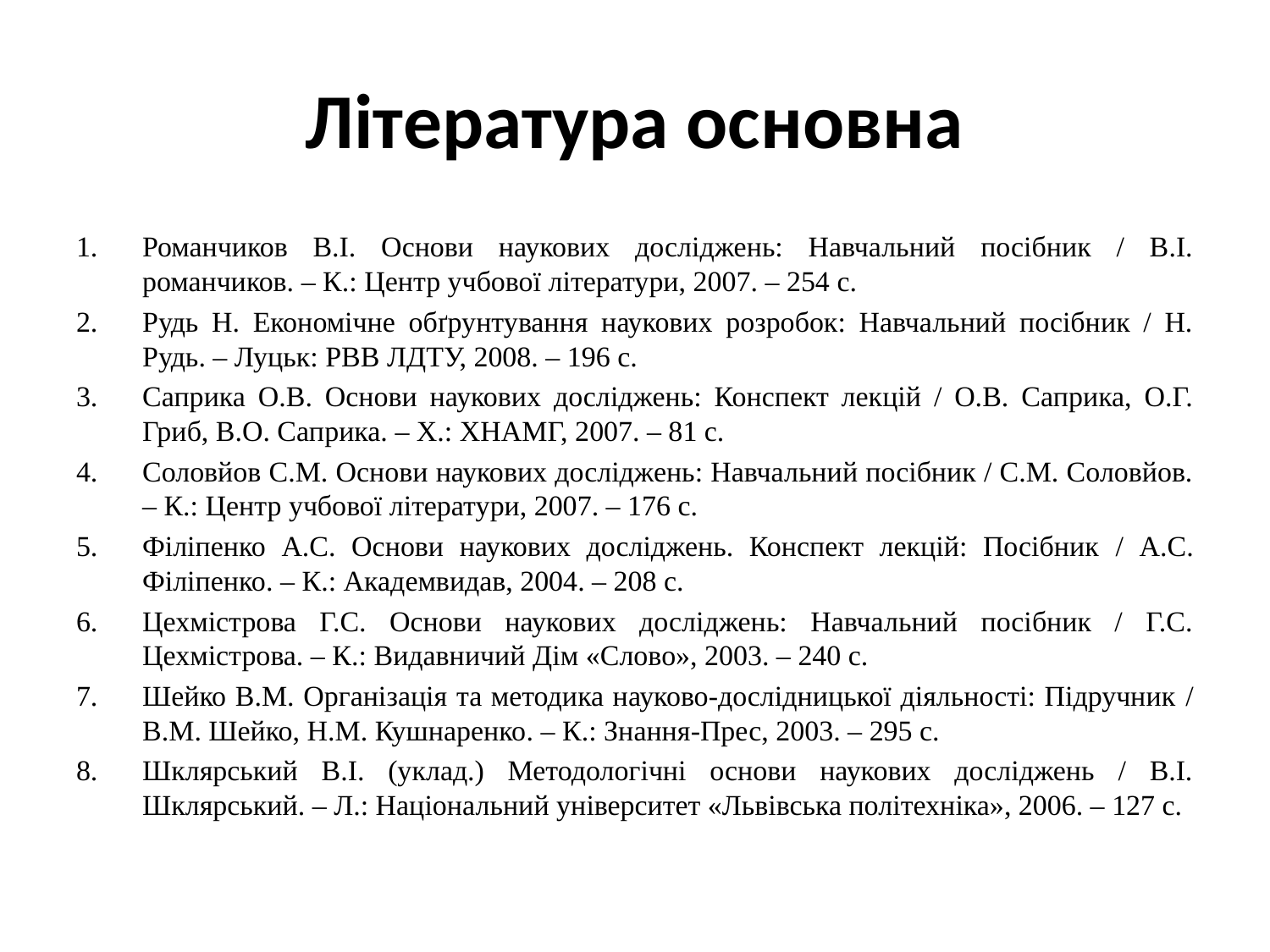

# Література основна
Романчиков В.І. Основи наукових досліджень: Навчальний посібник / В.І. романчиков. – К.: Центр учбової літератури, 2007. – 254 с.
Рудь Н. Економічне обґрунтування наукових розробок: Навчальний посібник / Н. Рудь. – Луцьк: РВВ ЛДТУ, 2008. – 196 с.
Саприка О.В. Основи наукових досліджень: Конспект лекцій / О.В. Саприка, О.Г. Гриб, В.О. Саприка. – Х.: ХНАМГ, 2007. – 81 с.
Соловйов С.М. Основи наукових досліджень: Навчальний посібник / С.М. Соловйов. – К.: Центр учбової літератури, 2007. – 176 с.
Філіпенко А.С. Основи наукових досліджень. Конспект лекцій: Посібник / А.С. Філіпенко. – К.: Академвидав, 2004. – 208 с.
Цехмістрова Г.С. Основи наукових досліджень: Навчальний посібник / Г.С. Цехмістрова. – К.: Видавничий Дім «Слово», 2003. – 240 с.
Шейко В.М. Організація та методика науково-дослідницької діяльності: Підручник / В.М. Шейко, Н.М. Кушнаренко. – К.: Знання-Прес, 2003. – 295 с.
Шклярський В.І. (уклад.) Методологічні основи наукових досліджень / В.І. Шклярський. – Л.: Національний університет «Львівська політехніка», 2006. – 127 с.